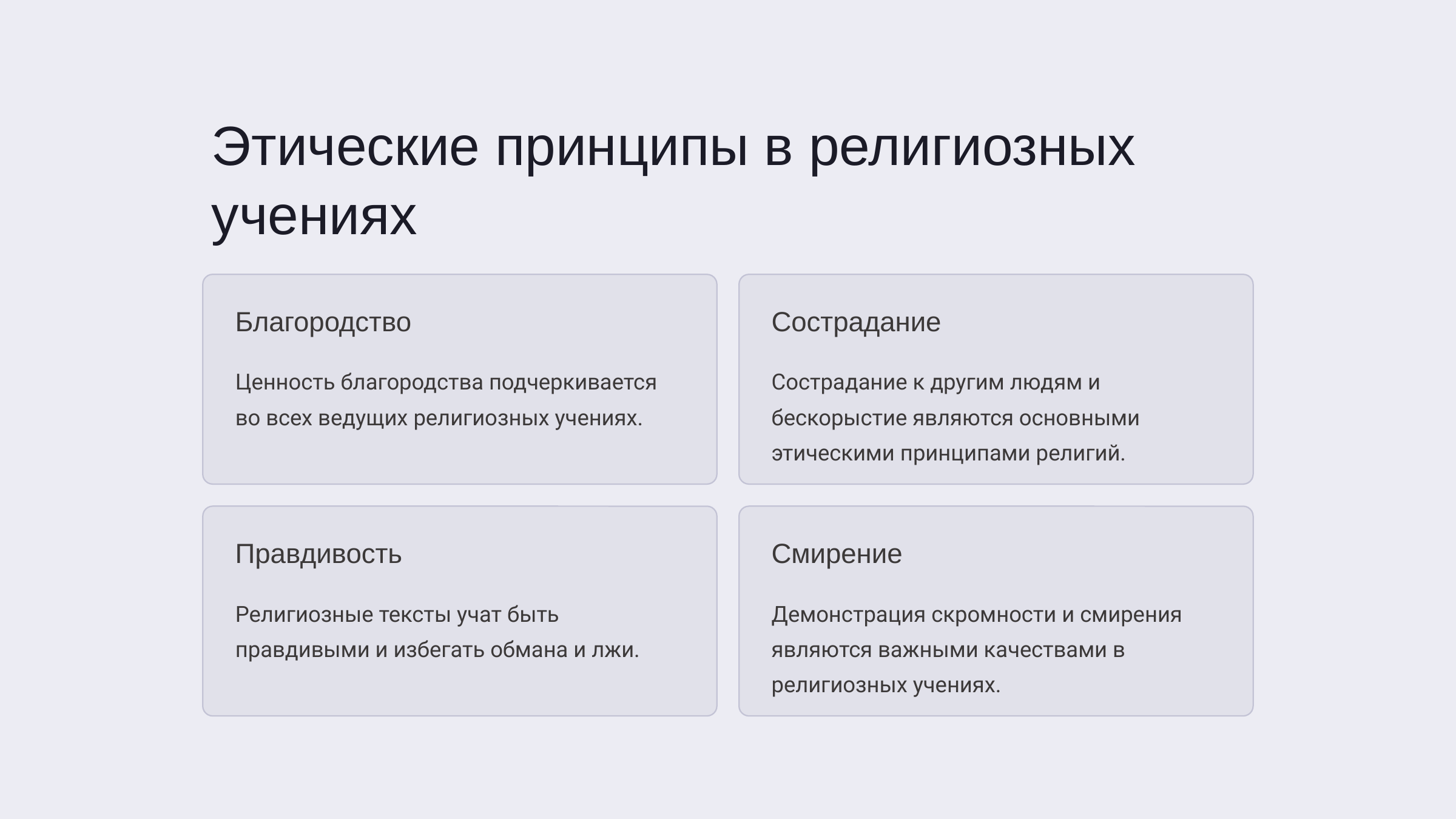

Этические принципы в религиозных учениях

Благородство
Сострадание
Ценность благородства подчеркивается во всех ведущих религиозных учениях.
Сострадание к другим людям и бескорыстие являются основными этическими принципами религий.

Правдивость
Смирение
Религиозные тексты учат быть правдивыми и избегать обмана и лжи.
Демонстрация скромности и смирения являются важными качествами в религиозных учениях.